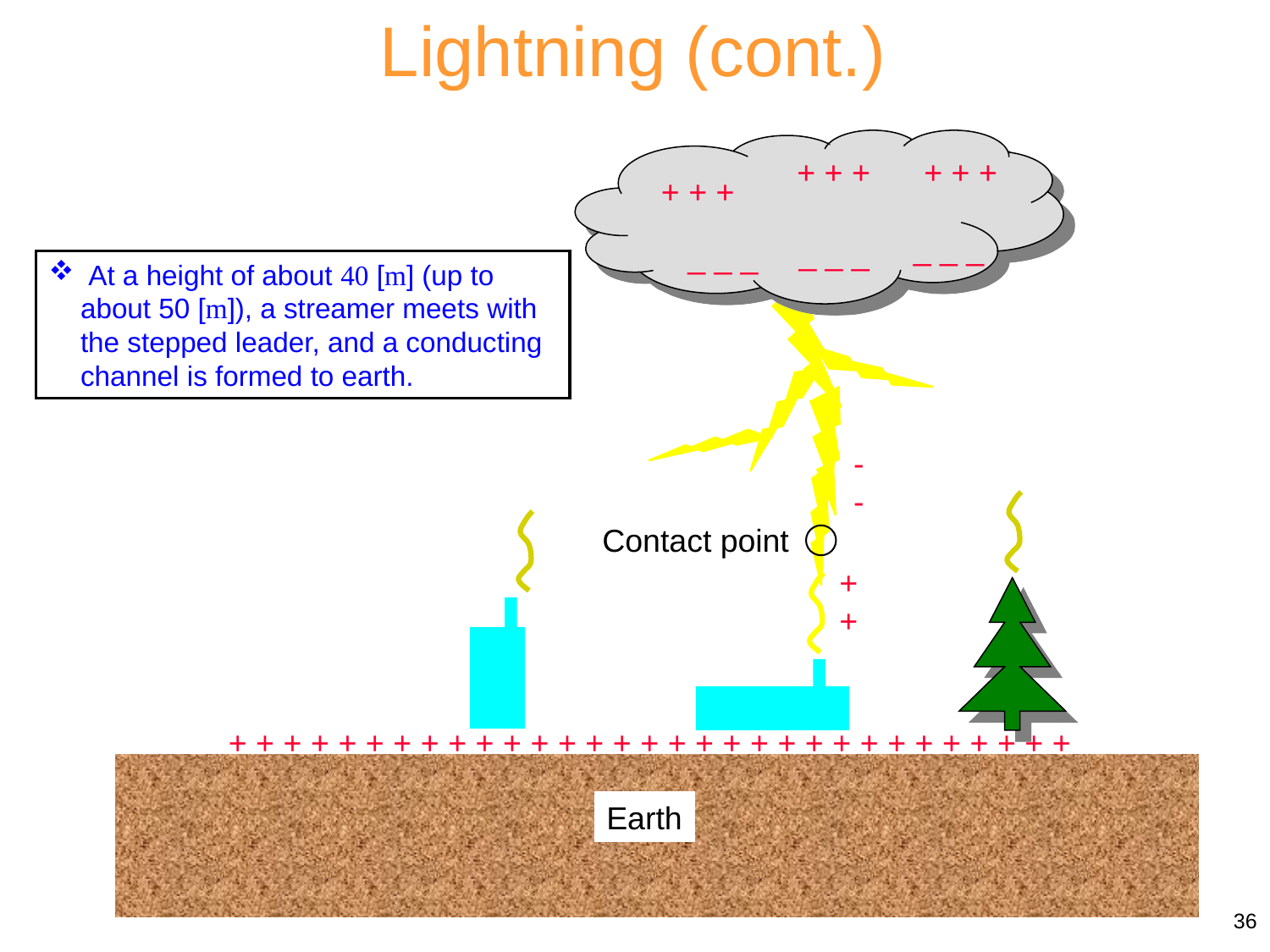

Lightning (cont.)

+ + +
+ + +
+ + +
_ _ _
_ _ _
_ _ _
 At a height of about 40 [m] (up to about 50 [m]), a streamer meets with the stepped leader, and a conducting channel is formed to earth.

-
-

Contact point

+
+

+ + + + + + + + + + + + + + + + + + + + + + + + + + + + + + +

Earth
36